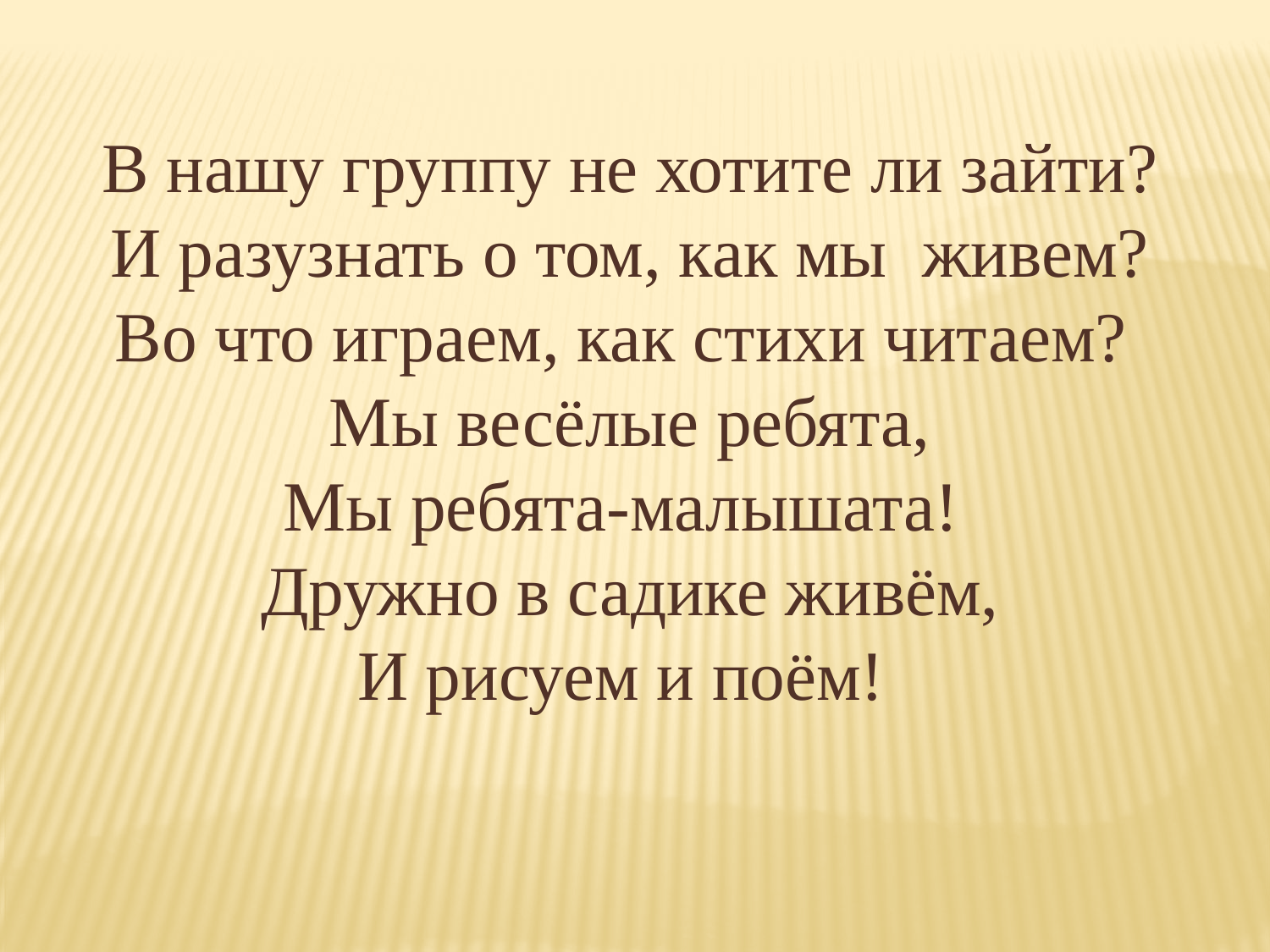

В нашу группу не хотите ли зайти?
И разузнать о том, как мы  живем?
Во что играем, как стихи читаем? 
Мы весёлые ребята,
Мы ребята-малышата!
Дружно в садике живём,
И рисуем и поём!